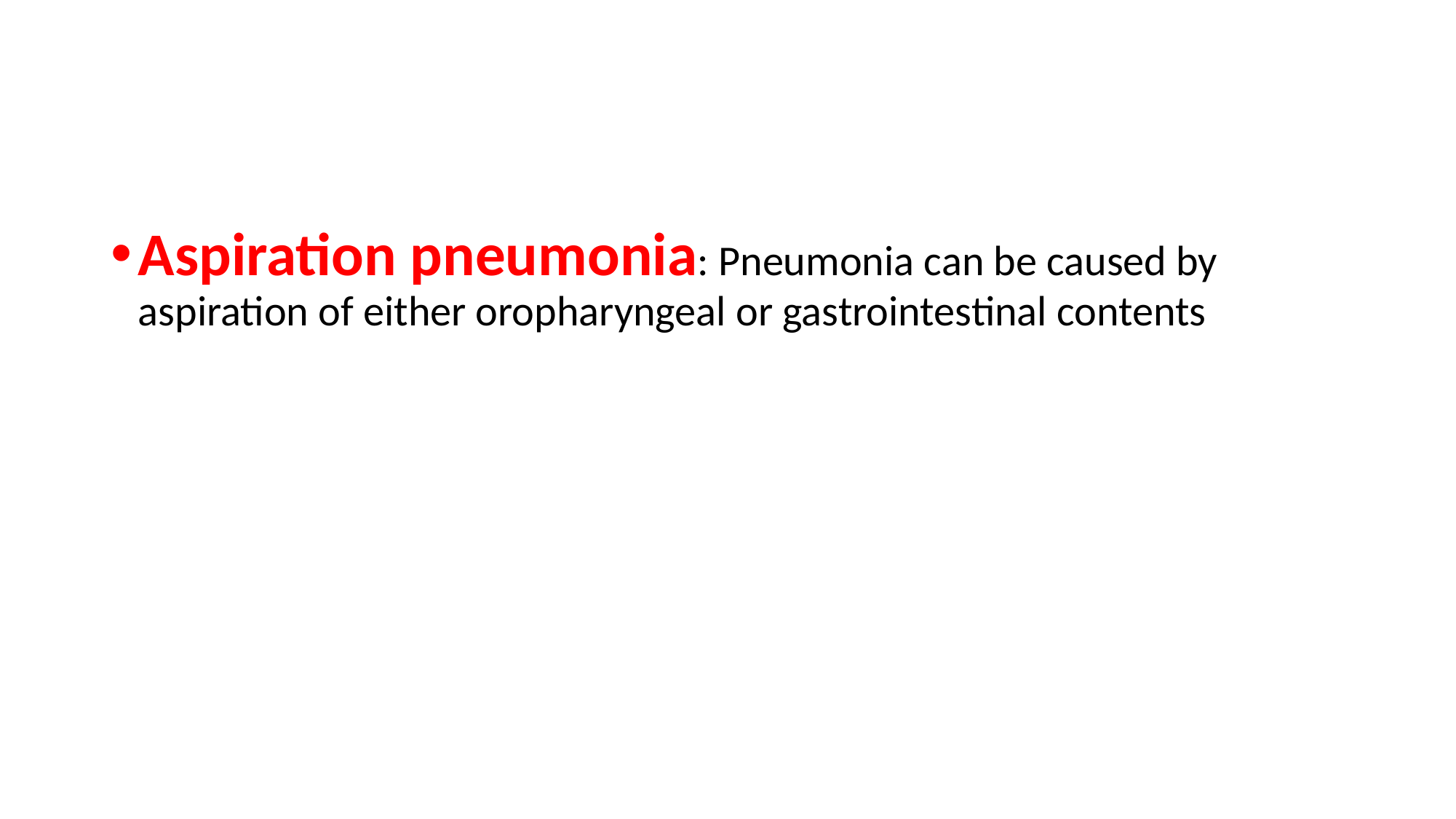

#
Aspiration pneumonia: Pneumonia can be caused by aspiration of either oropharyngeal or gastrointestinal contents